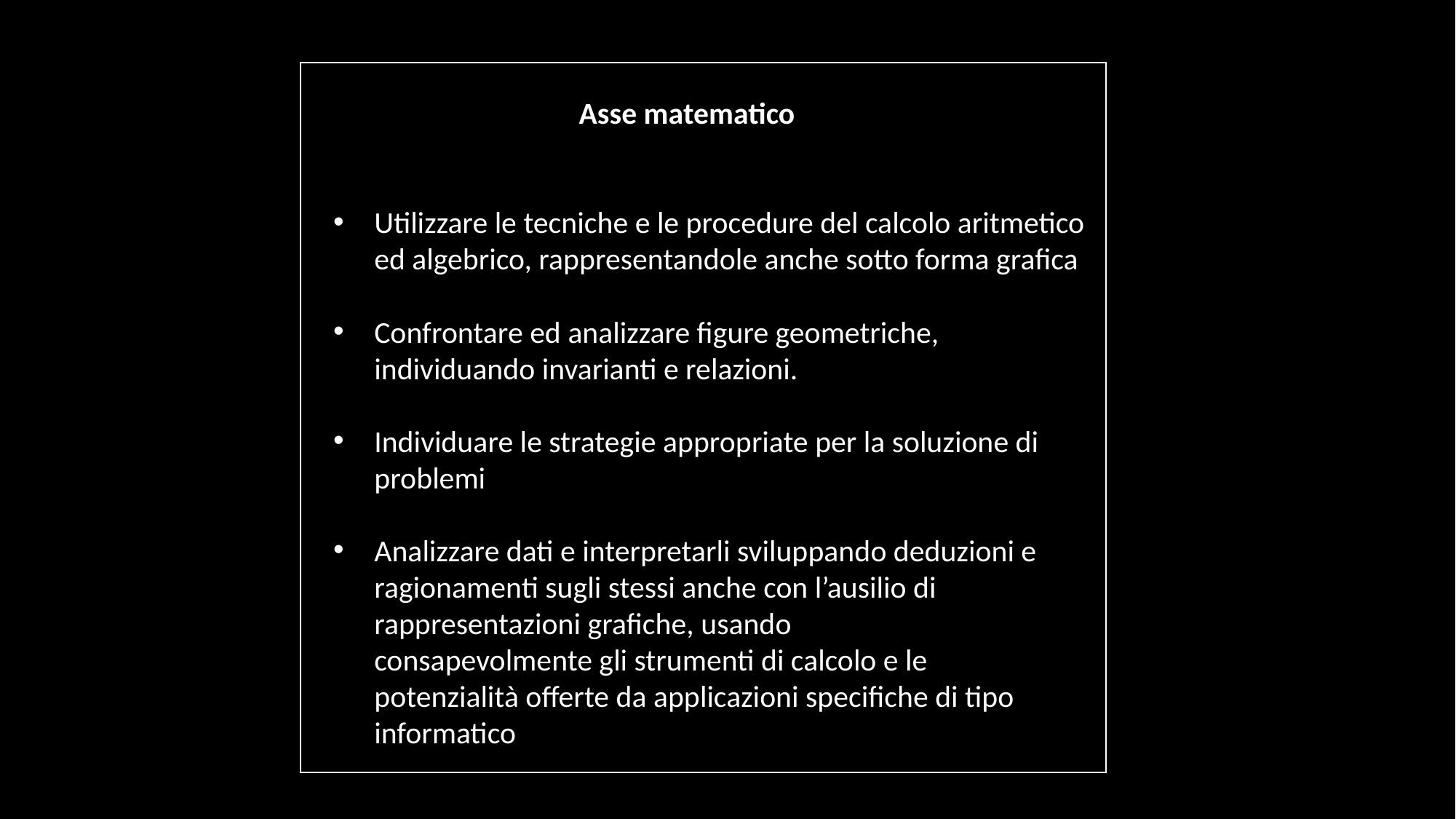

Asse matematico

Utilizzare le tecniche e le procedure del calcolo aritmetico ed algebrico, rappresentandole anche sotto forma grafica

Confrontare ed analizzare figure geometriche, individuando invarianti e relazioni.

Individuare le strategie appropriate per la soluzione di problemi

Analizzare dati e interpretarli sviluppando deduzioni e ragionamenti sugli stessi anche con l’ausilio di rappresentazioni grafiche, usando
consapevolmente gli strumenti di calcolo e le potenzialità offerte da applicazioni specifiche di tipo informatico